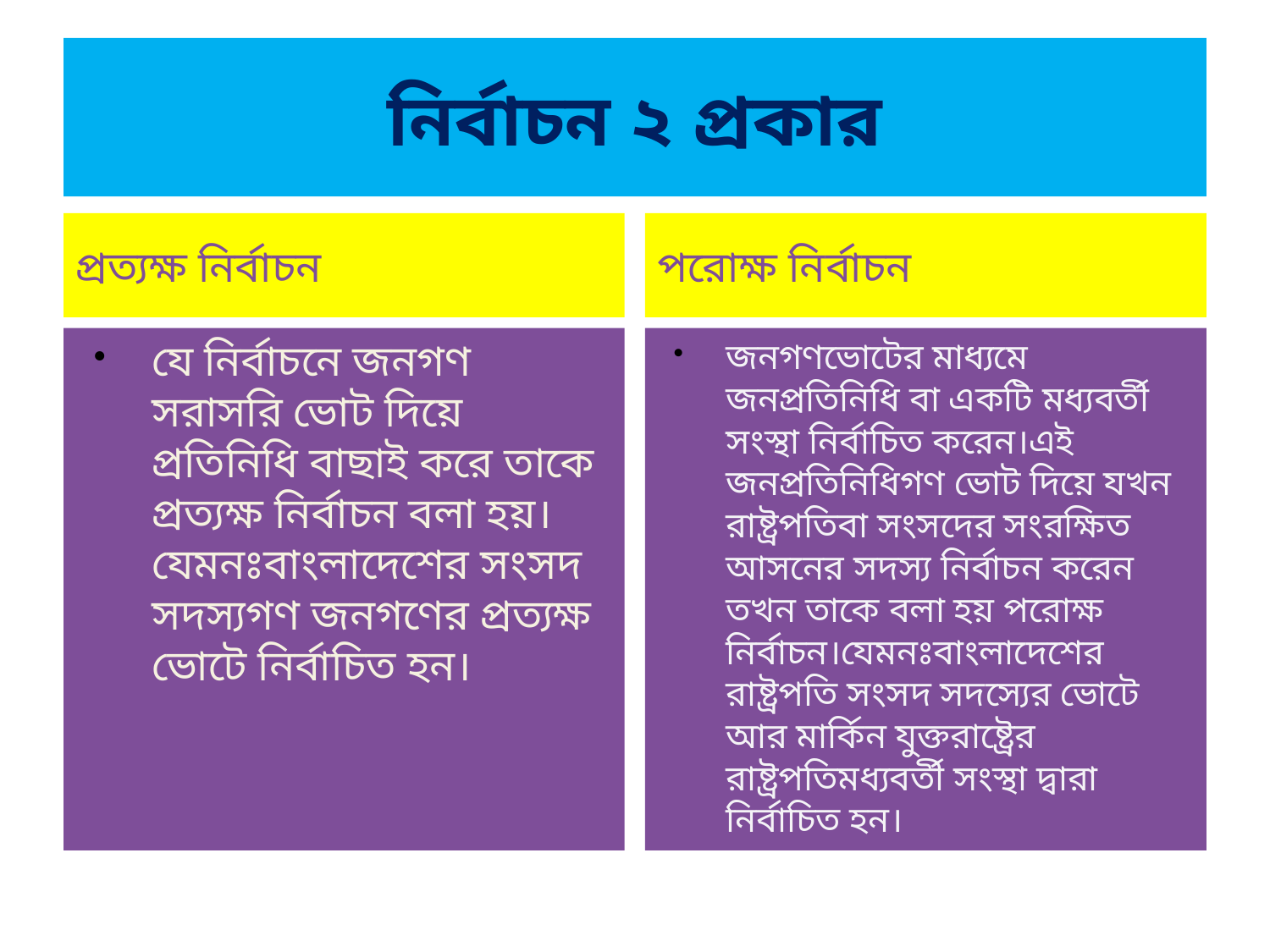

# নির্বাচন ২ প্রকার
প্রত্যক্ষ নির্বাচন
পরোক্ষ নির্বাচন
যে নির্বাচনে জনগণ সরাসরি ভোট দিয়ে প্রতিনিধি বাছাই করে তাকে প্রত্যক্ষ নির্বাচন বলা হয়।যেমনঃবাংলাদেশের সংসদ সদস্যগণ জনগণের প্রত্যক্ষ ভোটে নির্বাচিত হন।
জনগণভোটের মাধ্যমে জনপ্রতিনিধি বা একটি মধ্যবর্তী সংস্থা নির্বাচিত করেন।এই জনপ্রতিনিধিগণ ভোট দিয়ে যখন রাষ্ট্রপতিবা সংসদের সংরক্ষিত আসনের সদস্য নির্বাচন করেন তখন তাকে বলা হয় পরোক্ষ নির্বাচন।যেমনঃবাংলাদেশের  রাষ্ট্রপতি সংসদ সদস্যের ভোটে আর মার্কিন যুক্তরাষ্ট্রের রাষ্ট্রপতিমধ্যবর্তী সংস্থা দ্বারা নির্বাচিত হন।